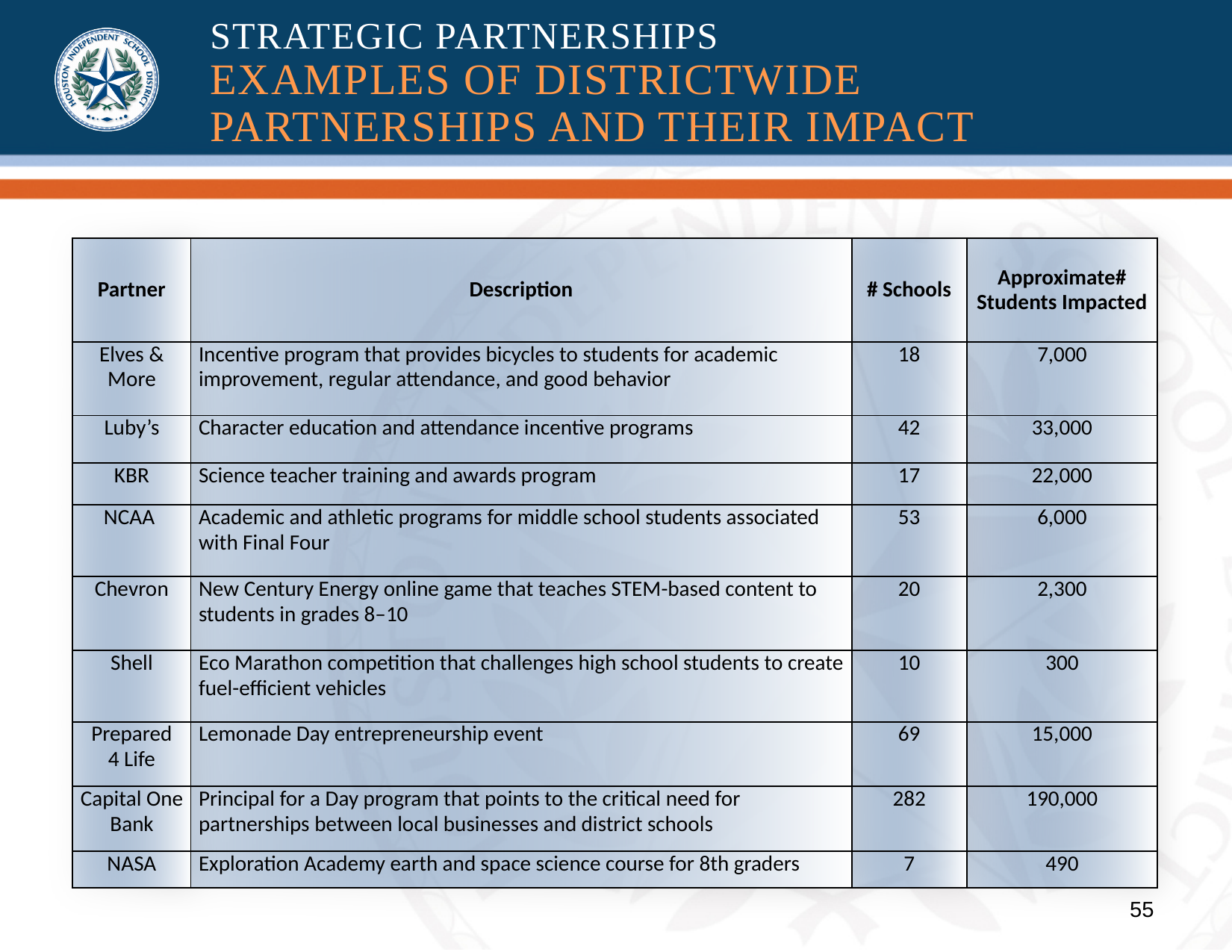

# STRATEGIC PARTNERSHIPS EXAMPLES OF DISTRICTWIDE PARTNERSHIPS AND THEIR IMPACT
| Partner | Description | # Schools | Approximate# Students Impacted |
| --- | --- | --- | --- |
| Elves & More | Incentive program that provides bicycles to students for academic improvement, regular attendance, and good behavior | 18 | 7,000 |
| Luby’s | Character education and attendance incentive programs | 42 | 33,000 |
| KBR | Science teacher training and awards program | 17 | 22,000 |
| NCAA | Academic and athletic programs for middle school students associated with Final Four | 53 | 6,000 |
| Chevron | New Century Energy online game that teaches STEM-based content to students in grades 8–10 | 20 | 2,300 |
| Shell | Eco Marathon competition that challenges high school students to create fuel-efficient vehicles | 10 | 300 |
| Prepared 4 Life | Lemonade Day entrepreneurship event | 69 | 15,000 |
| Capital One Bank | Principal for a Day program that points to the critical need for partnerships between local businesses and district schools | 282 | 190,000 |
| NASA | Exploration Academy earth and space science course for 8th graders | 7 | 490 |